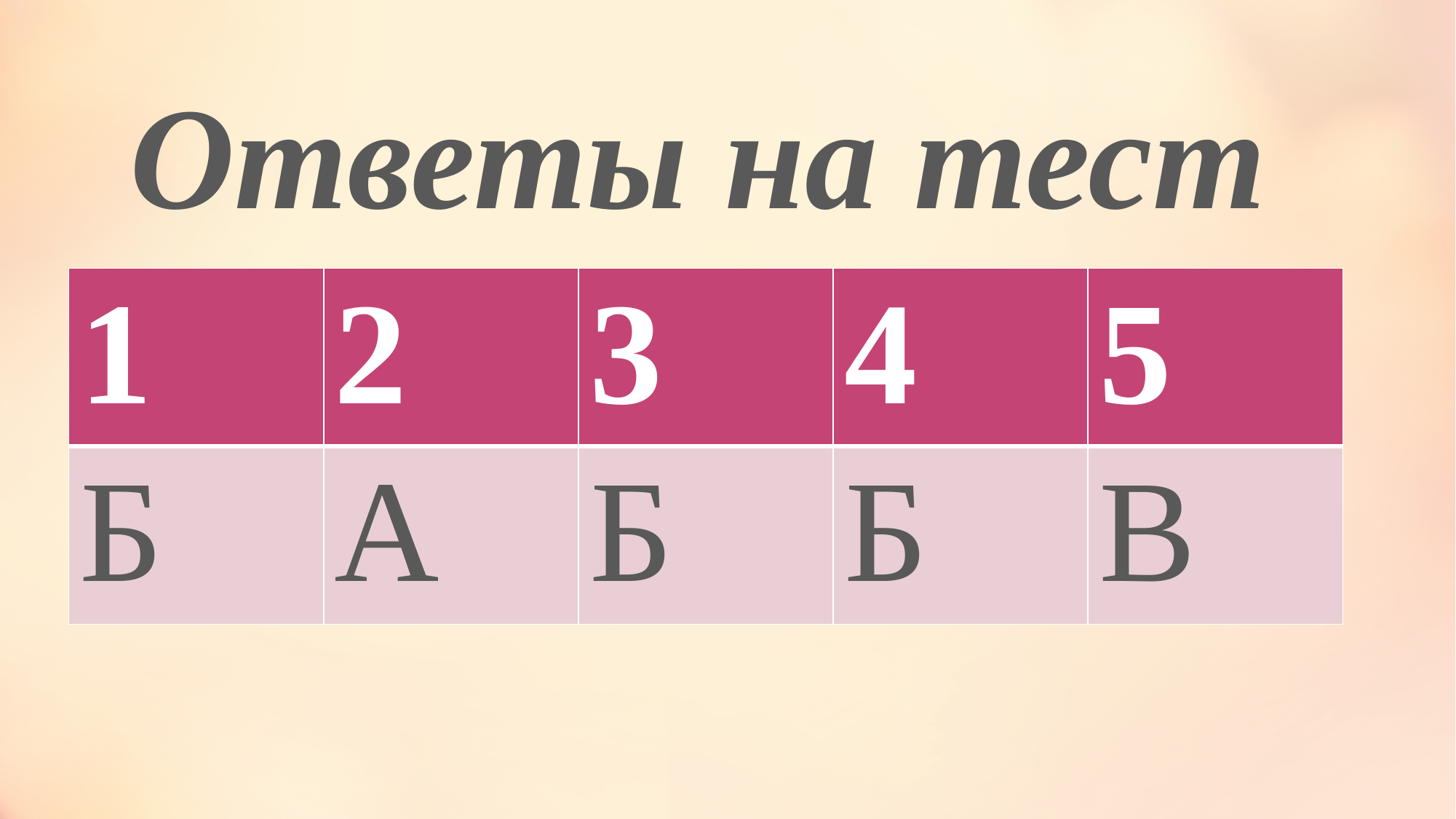

Ответы на тест
| 1 | 2 | 3 | 4 | 5 |
| --- | --- | --- | --- | --- |
| Б | А | Б | Б | В |
#